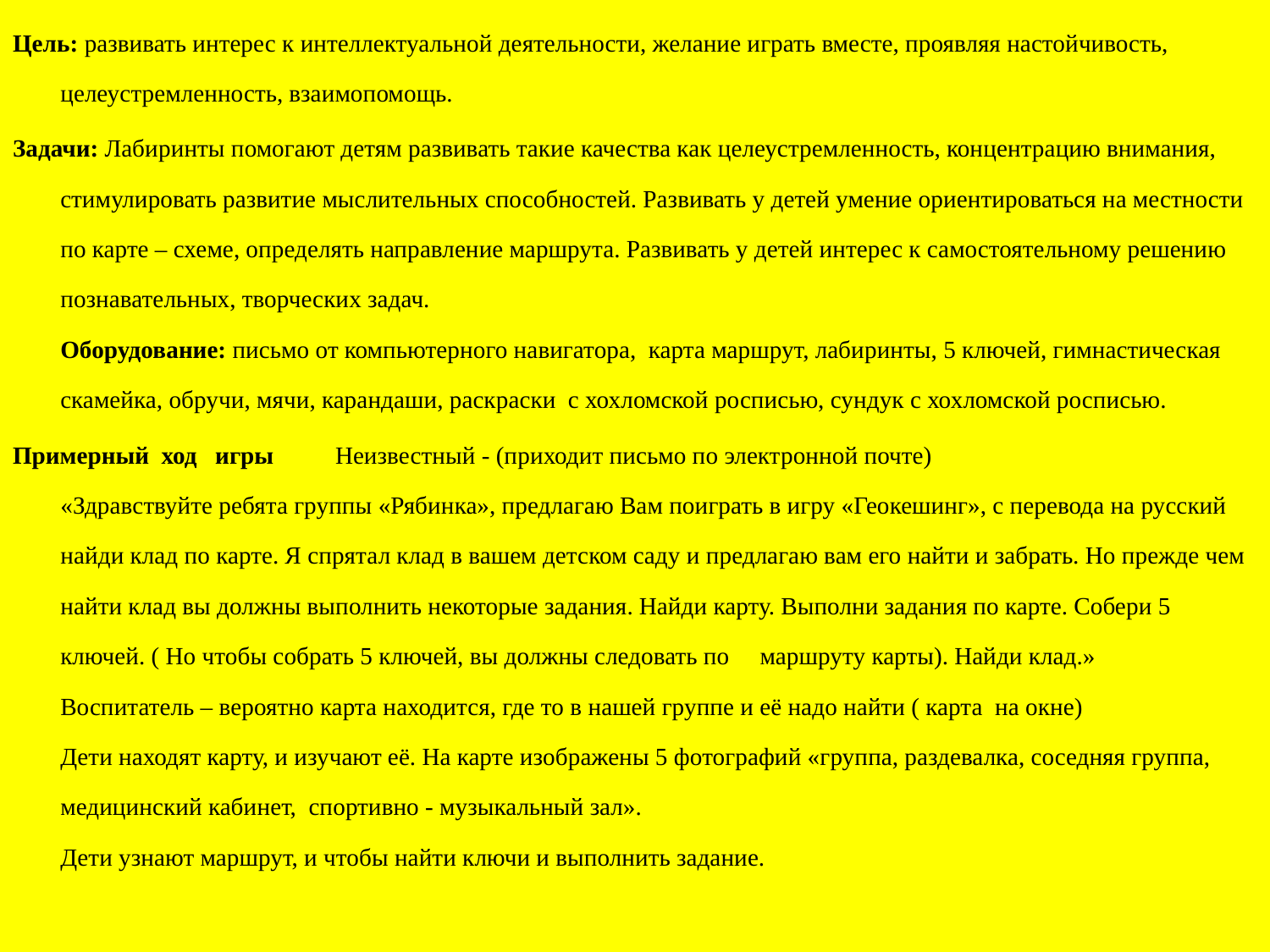

Цель: развивать интерес к интеллектуальной деятельности, желание играть вместе, проявляя настойчивость, целеустремленность, взаимопомощь.
Задачи: Лабиринты помогают детям развивать такие качества как целеустремленность, концентрацию внимания, стимулировать развитие мыслительных способностей. Развивать у детей умение ориентироваться на местности по карте – схеме, определять направление маршрута. Развивать у детей интерес к самостоятельному решению познавательных, творческих задач.
Оборудование: письмо от компьютерного навигатора,  карта маршрут, лабиринты, 5 ключей, гимнастическая скамейка, обручи, мячи, карандаши, раскраски  с хохломской росписью, сундук с хохломской росписью.
Примерный  ход   игры          Неизвестный - (приходит письмо по электронной почте)
«Здравствуйте ребята группы «Рябинка», предлагаю Вам поиграть в игру «Геокешинг», с перевода на русский найди клад по карте. Я спрятал клад в вашем детском саду и предлагаю вам его найти и забрать. Но прежде чем найти клад вы должны выполнить некоторые задания. Найди карту. Выполни задания по карте. Собери 5 ключей. ( Но чтобы собрать 5 ключей, вы должны следовать по     маршруту карты). Найди клад.»
Воспитатель – вероятно карта находится, где то в нашей группе и её надо найти ( карта  на окне)
Дети находят карту, и изучают её. На карте изображены 5 фотографий «группа, раздевалка, соседняя группа, медицинский кабинет,  спортивно - музыкальный зал».
Дети узнают маршрут, и чтобы найти ключи и выполнить задание.